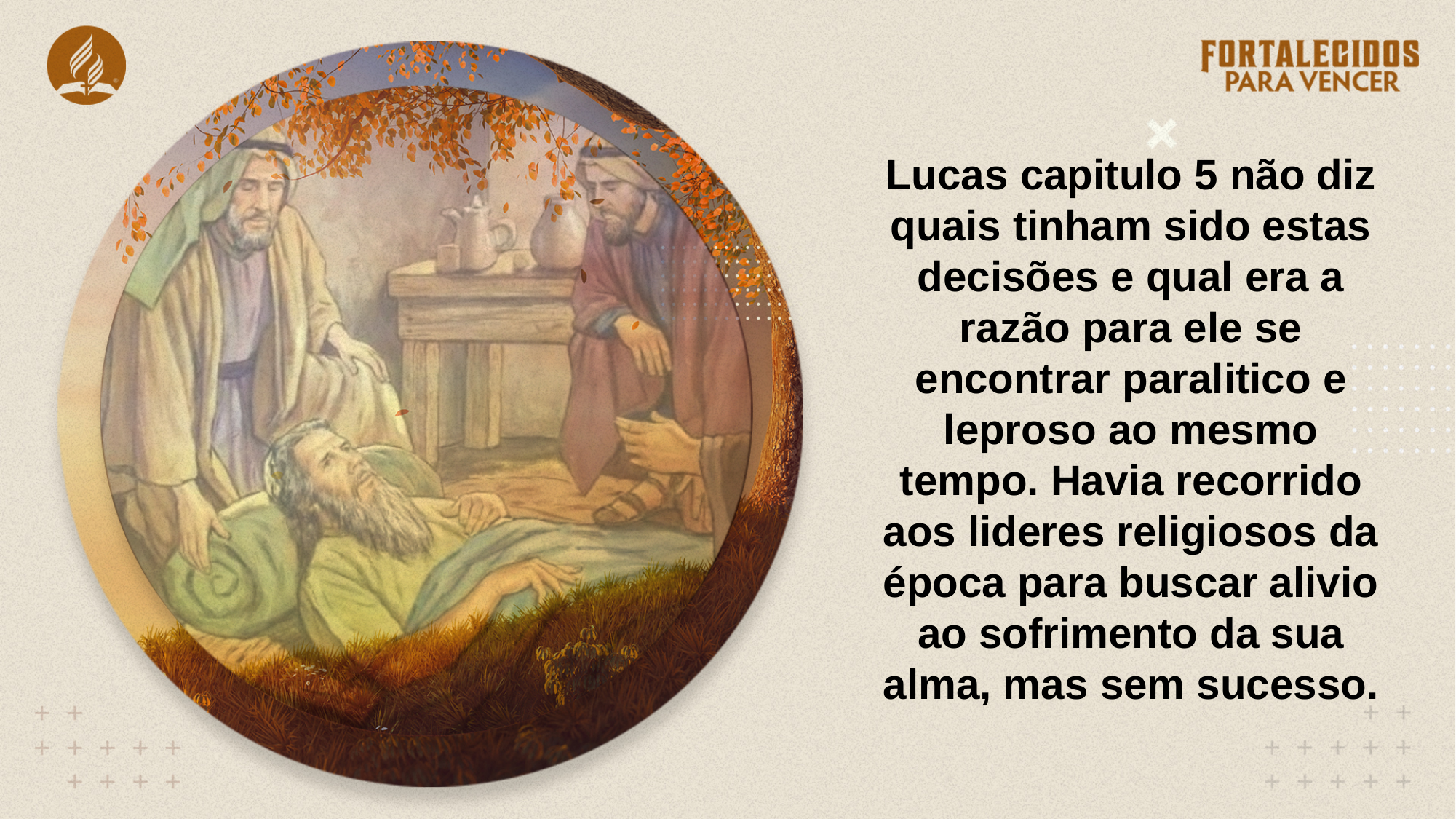

Lucas capitulo 5 não diz quais tinham sido estas decisões e qual era a razão para ele se encontrar paralitico e leproso ao mesmo tempo. Havia recorrido aos lideres religiosos da época para buscar alivio ao sofrimento da sua alma, mas sem sucesso.